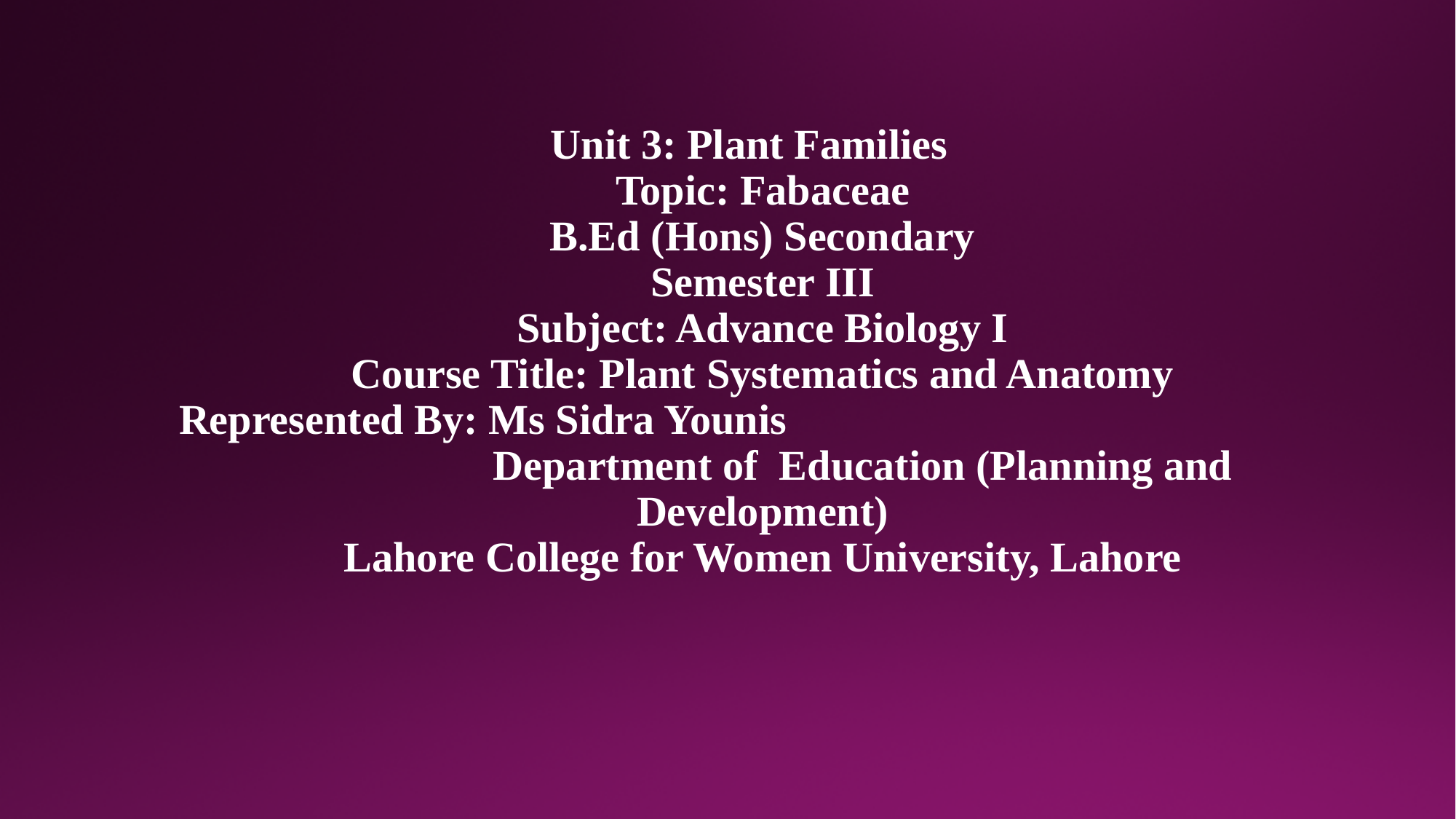

Unit 3: Plant Families
Topic: Fabaceae
B.Ed (Hons) Secondary
Semester III
Subject: Advance Biology I
Course Title: Plant Systematics and Anatomy
Represented By: Ms Sidra Younis                                                                         Department of  Education (Planning and Development)
Lahore College for Women University, Lahore